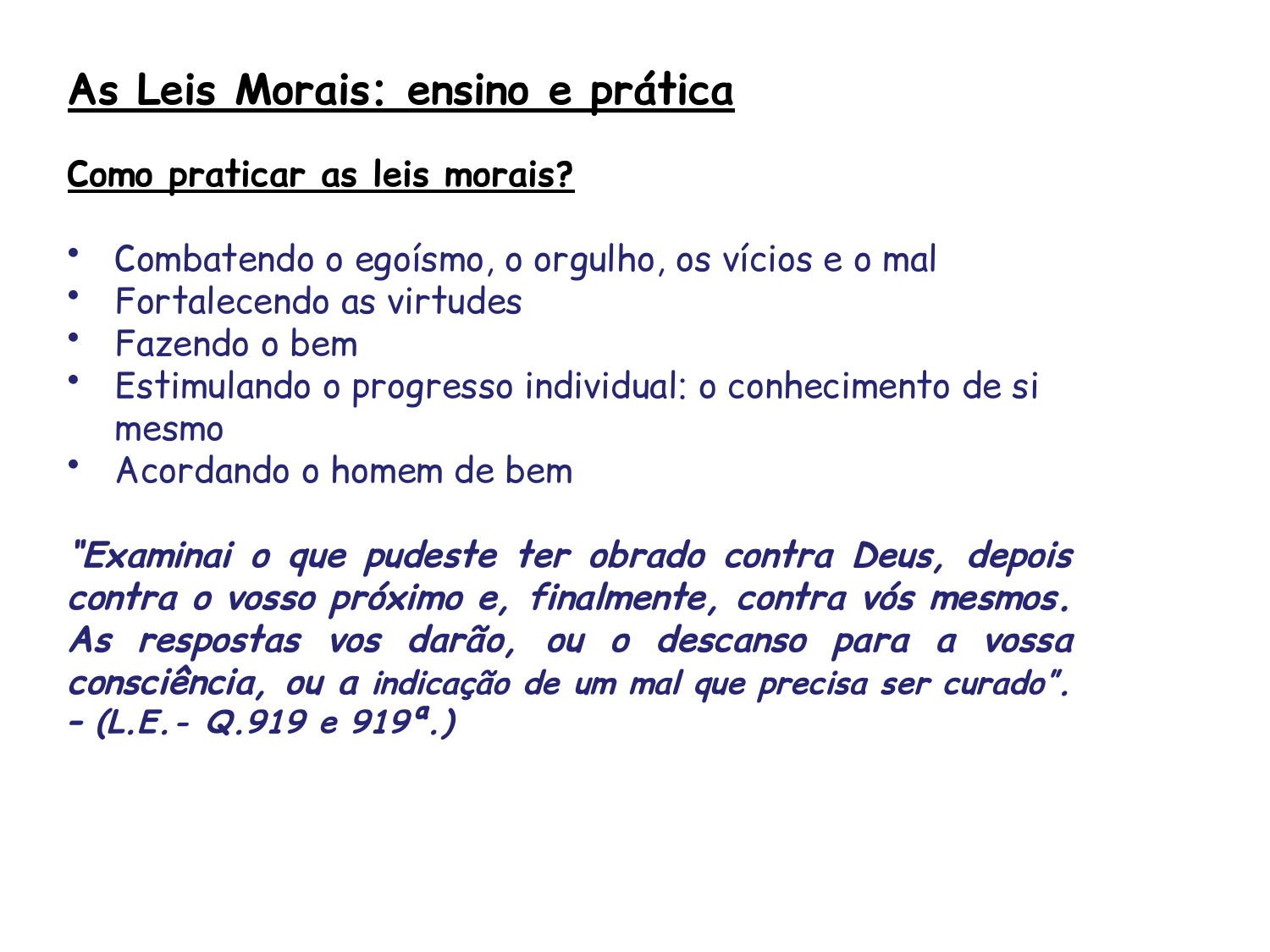

As Leis Morais: ensino e prática

Como praticar as leis morais?

Combatendo o egoísmo, o orgulho, os vícios e o mal
Fortalecendo as virtudes
Fazendo o bem
Estimulando o progresso individual: o conhecimento de si mesmo
Acordando o homem de bem

“Examinai o que pudeste ter obrado contra Deus, depois contra o vosso próximo e, finalmente, contra vós mesmos. As respostas vos darão, ou o descanso para a vossa consciência, ou a indicação de um mal que precisa ser curado”. – (L.E.- Q.919 e 919ª.)